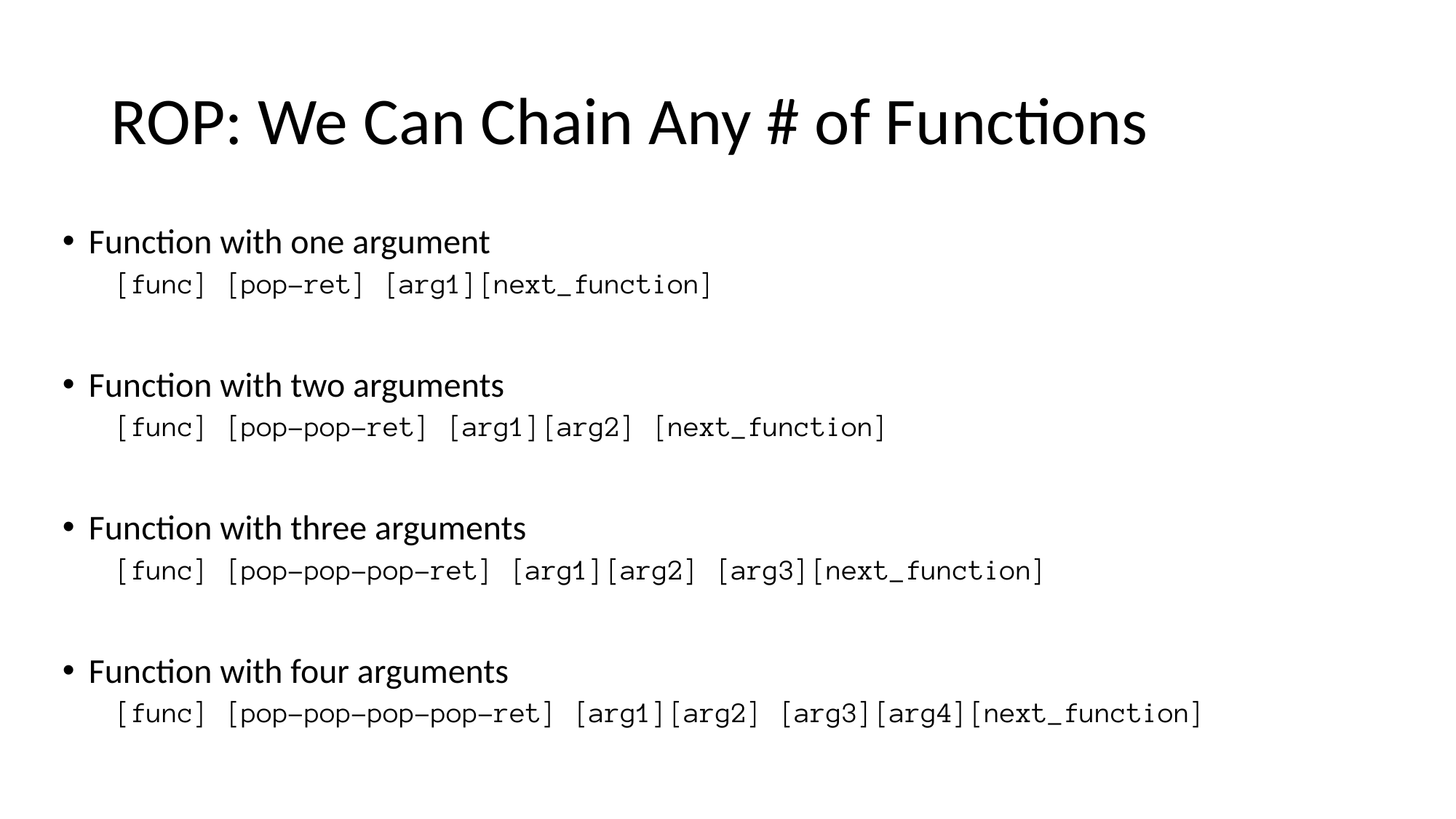

# ROP: We Can Chain Any # of Functions
Function with one argument
[func] [pop-ret] [arg1][next_function]

Function with two arguments
[func] [pop-pop-ret] [arg1][arg2] [next_function]

Function with three arguments
[func] [pop-pop-pop-ret] [arg1][arg2] [arg3][next_function]

Function with four arguments
[func] [pop-pop-pop-pop-ret] [arg1][arg2] [arg3][arg4][next_function]